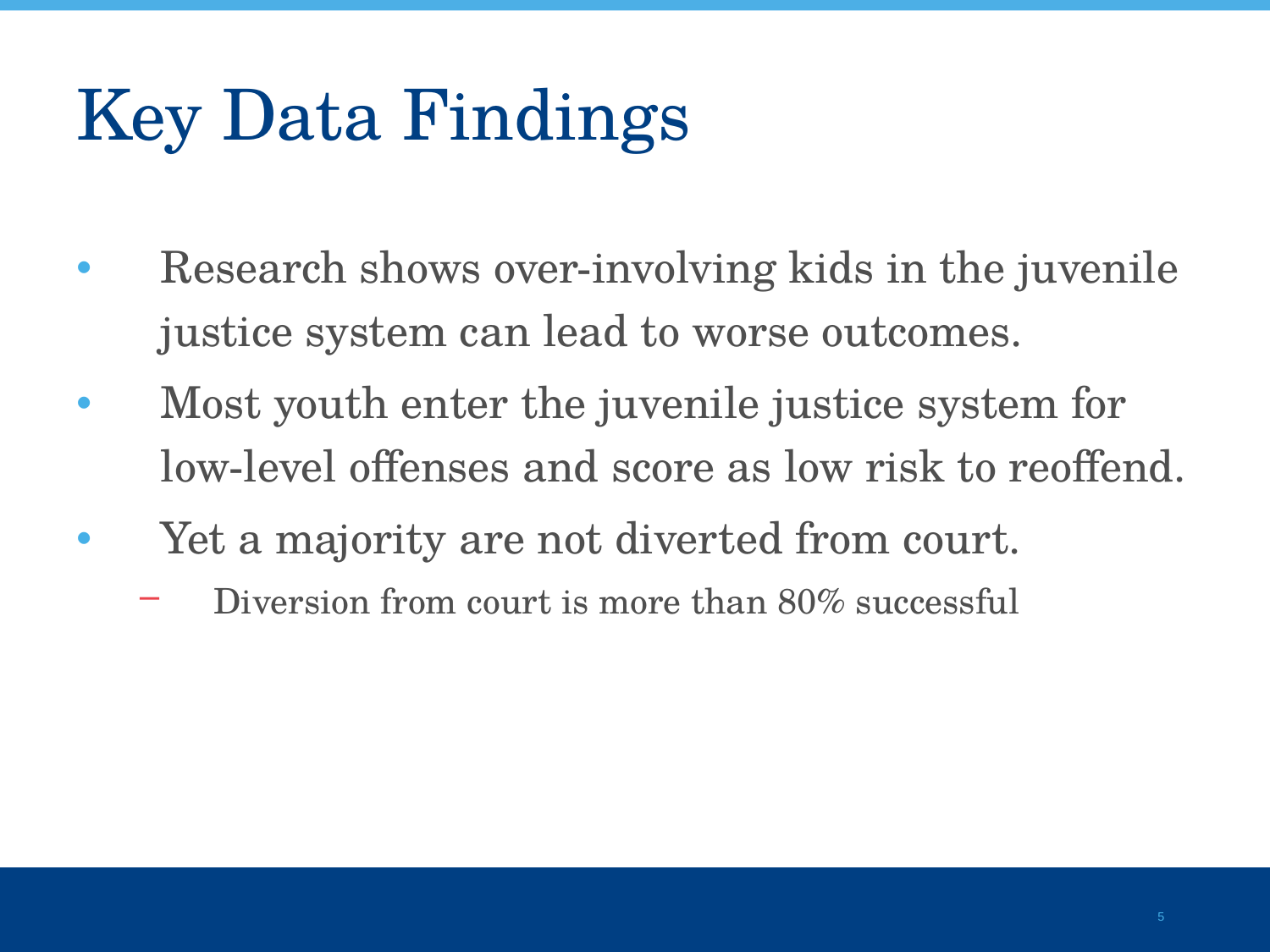

# Key Data Findings
Research shows over-involving kids in the juvenile justice system can lead to worse outcomes.
Most youth enter the juvenile justice system for low-level offenses and score as low risk to reoffend.
Yet a majority are not diverted from court.
Diversion from court is more than 80% successful